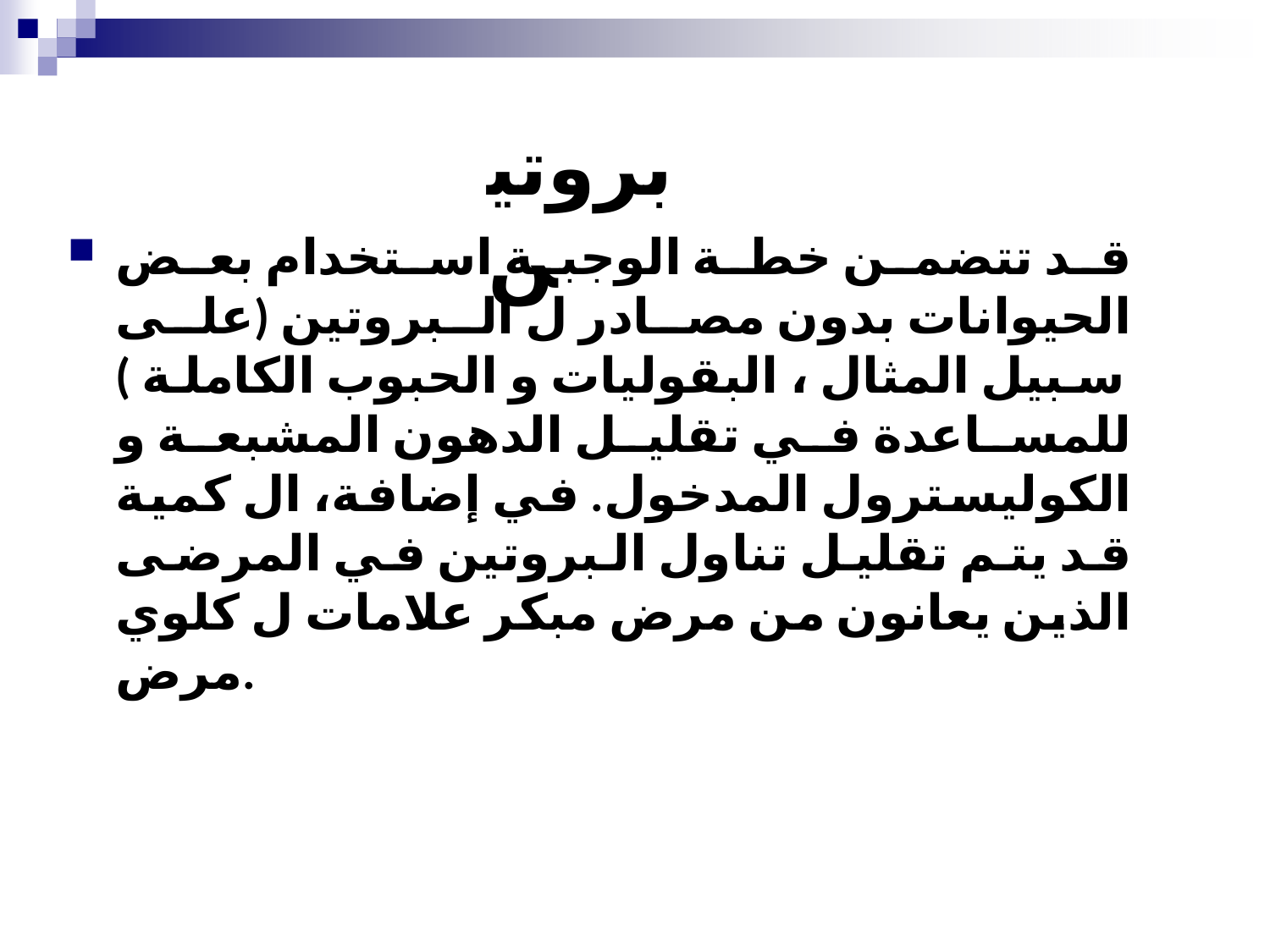

# بروتين
قد تتضمن خطة الوجبة استخدام بعض الحيوانات بدون مصادر ل البروتين (على سبيل المثال ، البقوليات و الحبوب الكاملة ) للمساعدة في تقليل الدهون المشبعة و الكوليسترول المدخول. في إضافة، ال كمية قد يتم تقليل تناول البروتين في المرضى الذين يعانون من مرض مبكر علامات ل كلوي مرض.